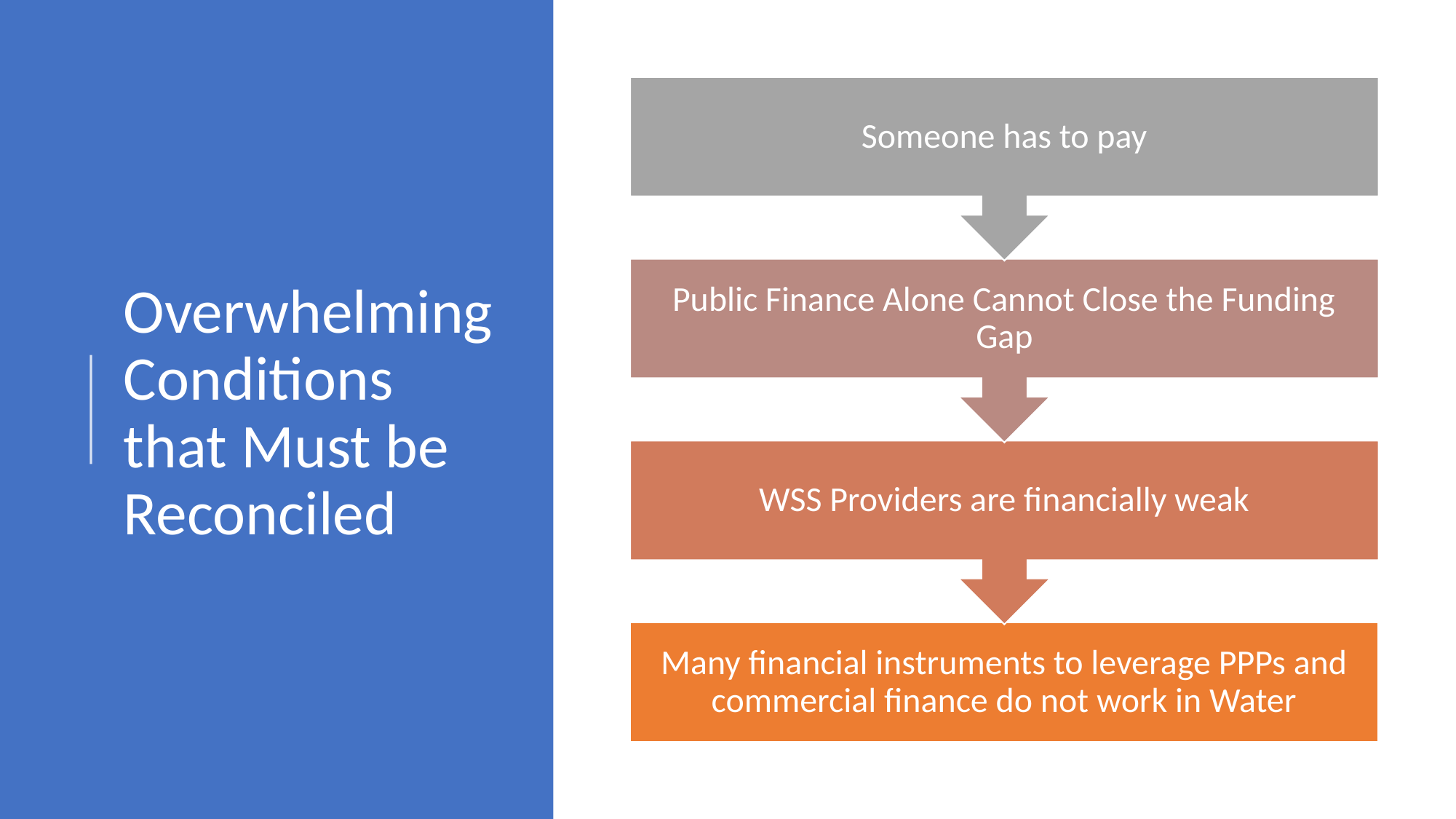

Many financial instruments to leverage PPPs and commercial finance do not work in Water
WSS Providers are financially weak
Public Finance Alone Cannot Close the Funding Gap
Someone has to pay
# Overwhelming Conditions  that Must be Reconciled